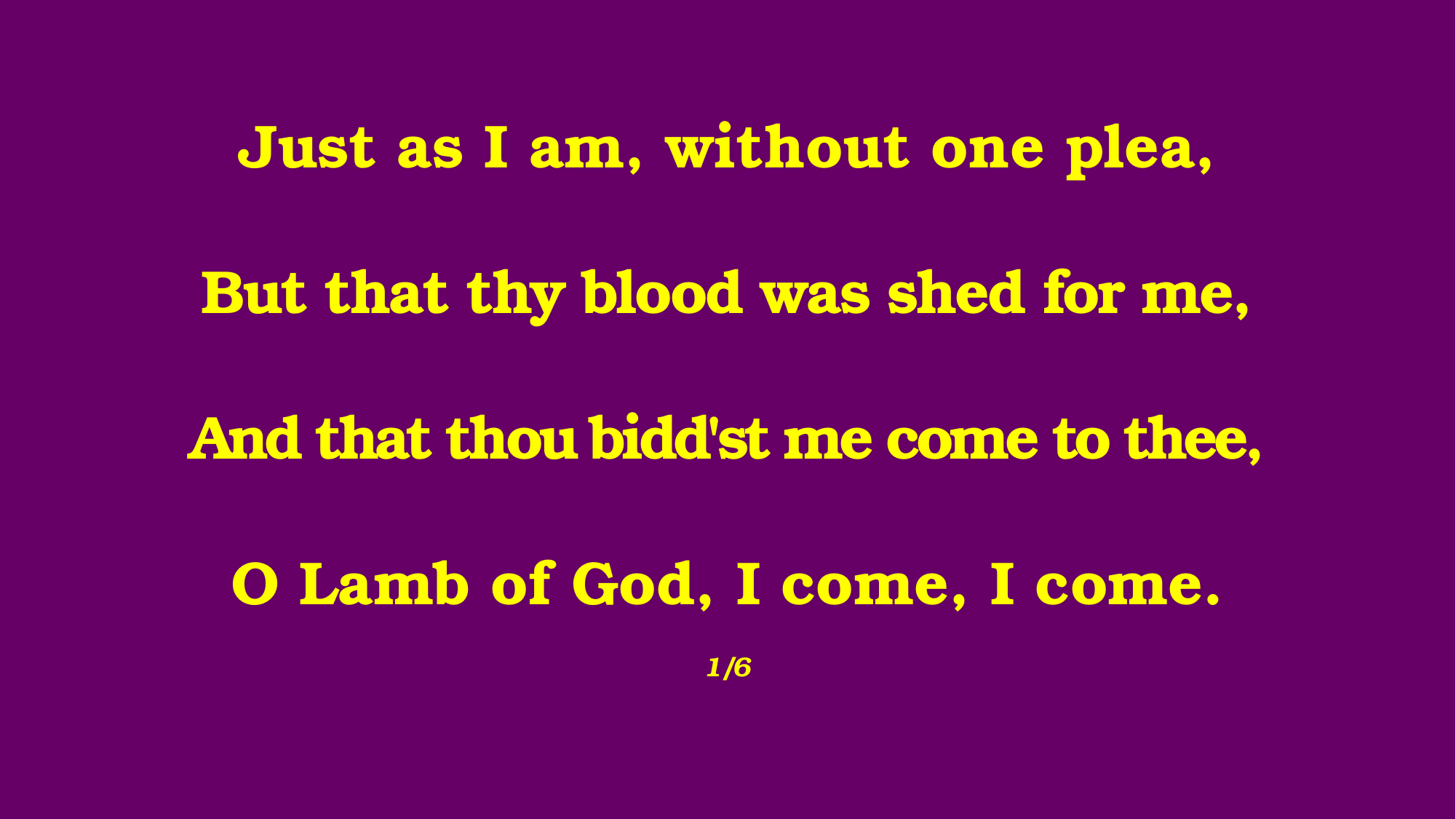

Just as I am, without one plea,
But that thy blood was shed for me,
And that thou bidd'st me come to thee,
O Lamb of God, I come, I come.
1/6